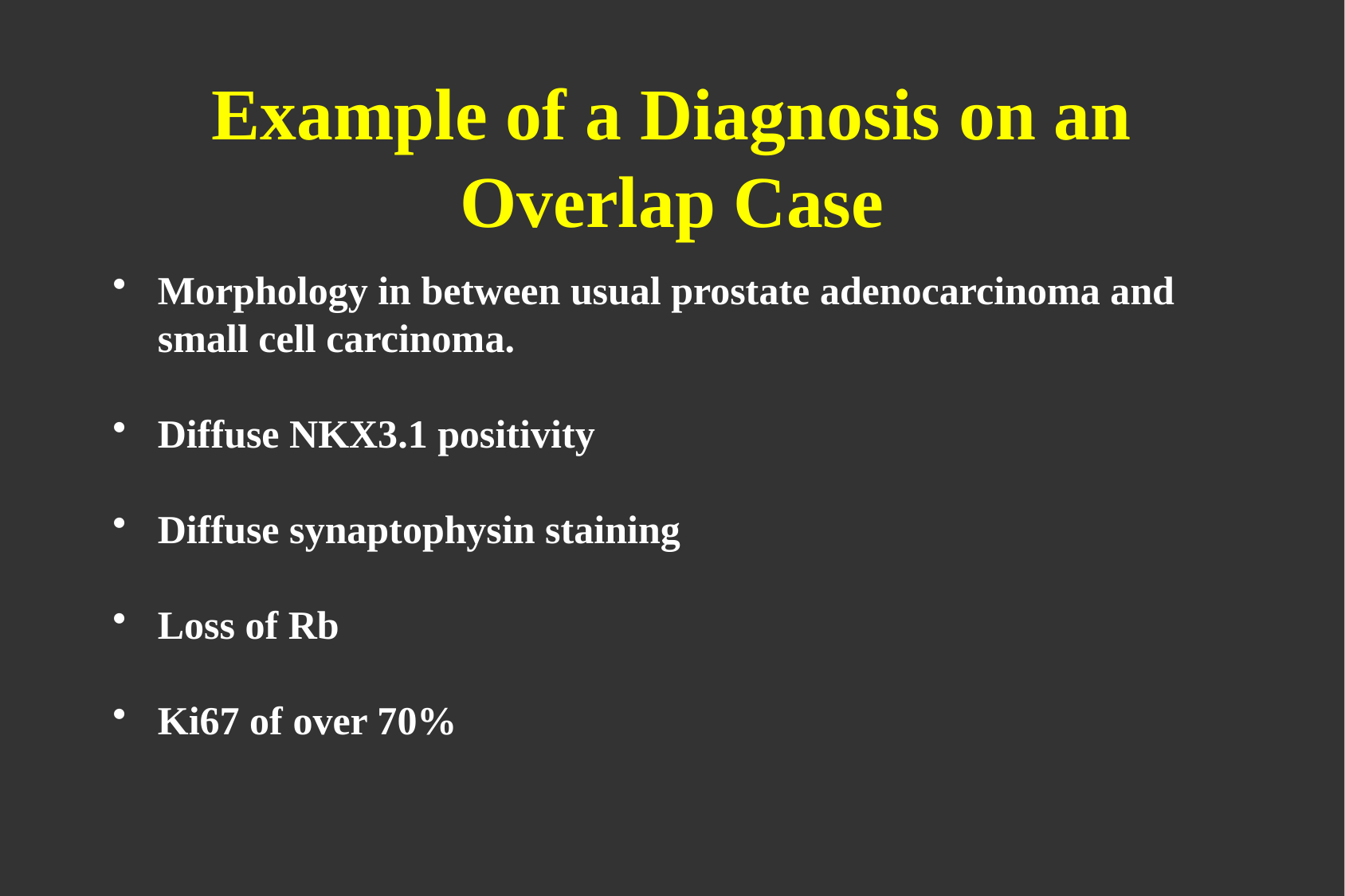

# Example of a Diagnosis on an Overlap Case
Morphology in between usual prostate adenocarcinoma and small cell carcinoma.

Diffuse NKX3.1 positivity

Diffuse synaptophysin staining

Loss of Rb

Ki67 of over 70%